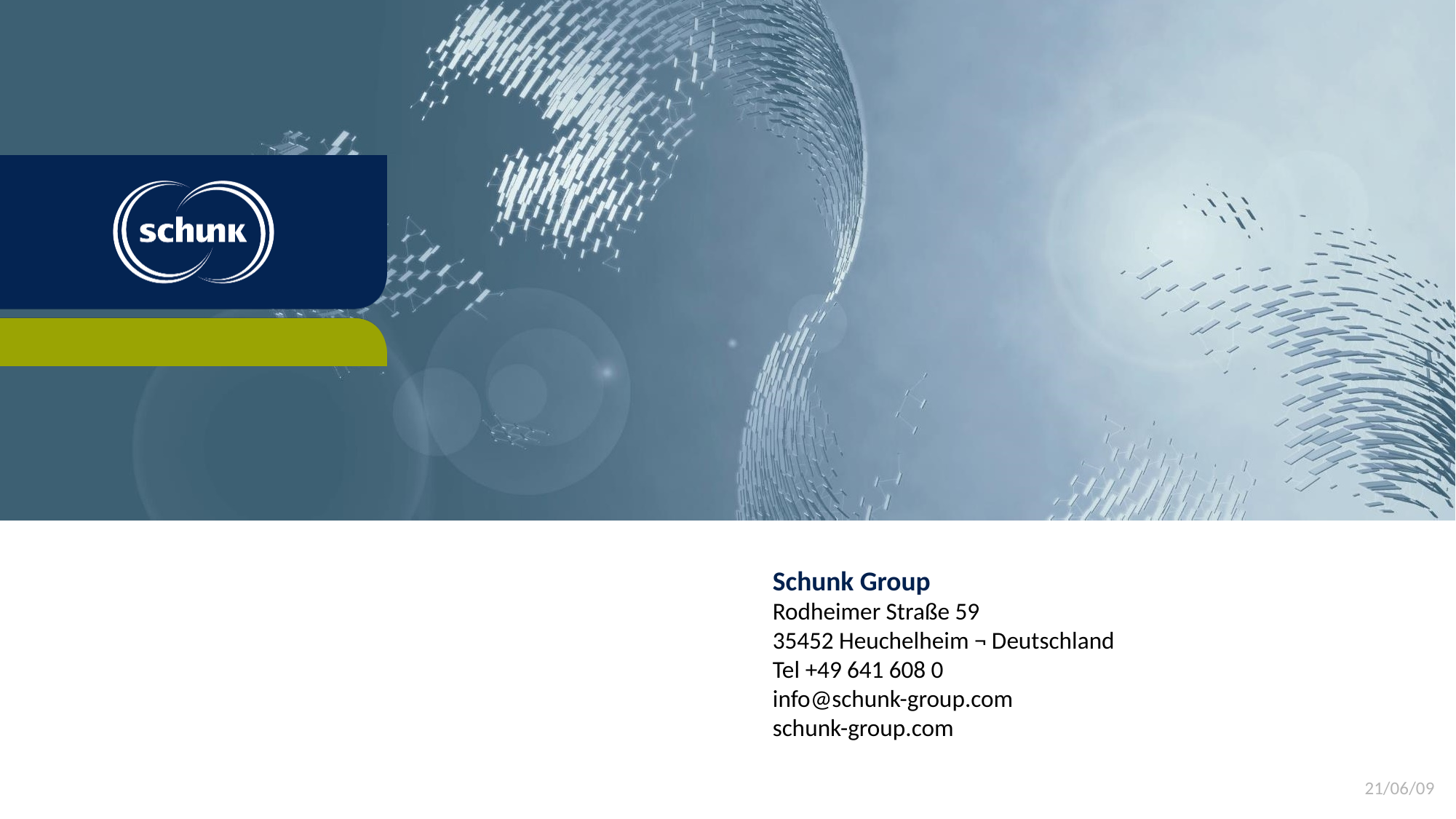

Schunk Group
Rodheimer Straße 59
35452 Heuchelheim ¬ Deutschland
Tel +49 641 608 0
info@schunk-group.com
schunk-group.com
21/06/09